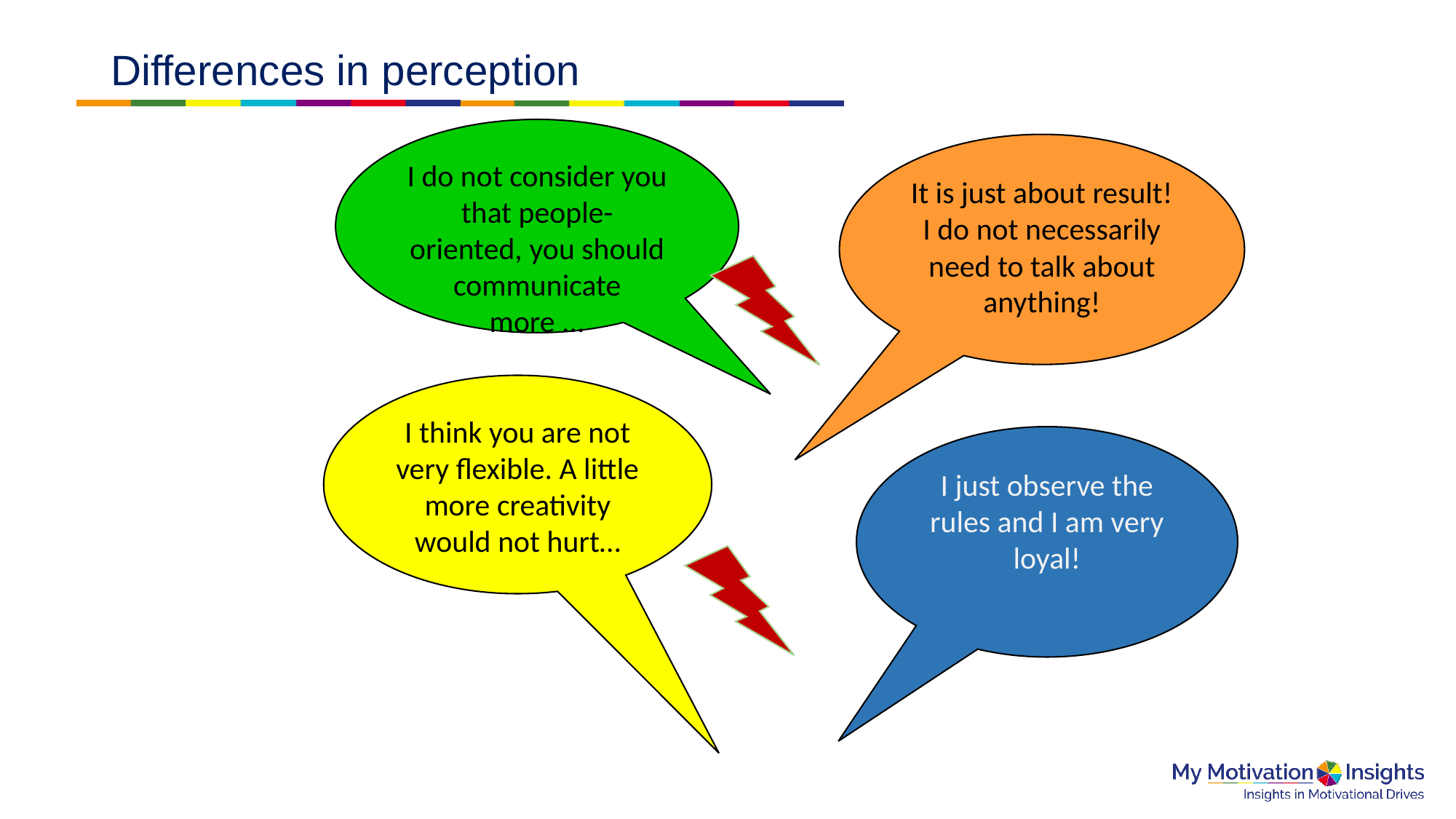

# Differences in perception
I do not consider you that people-oriented, you should communicate more ...

It is just about result! I do not necessarily need to talk about anything!

I think you are not very flexible. A little more creativity would not hurt…
I just observe the rules and I am very loyal!